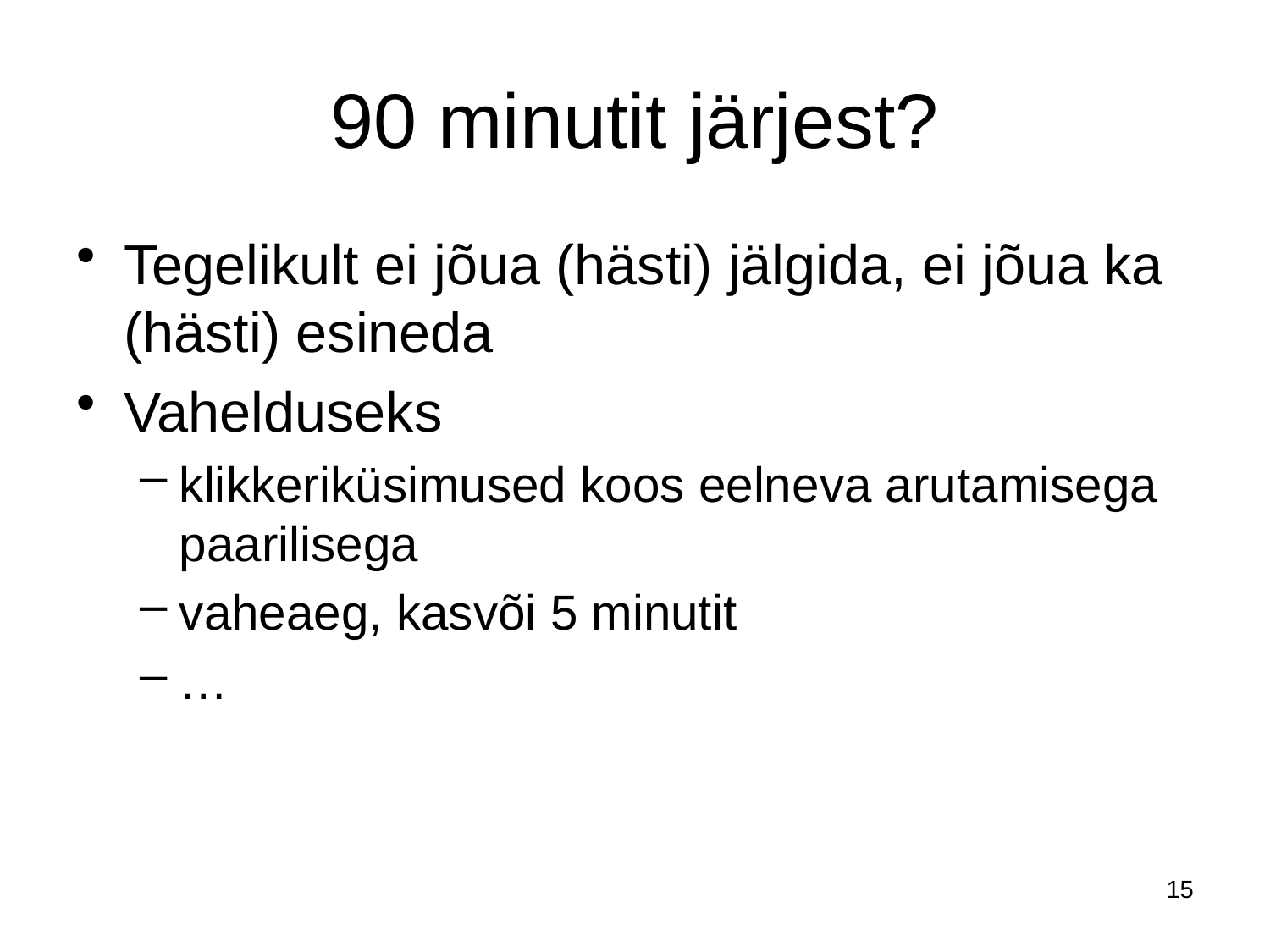

# 90 minutit järjest?
Tegelikult ei jõua (hästi) jälgida, ei jõua ka (hästi) esineda
Vahelduseks
klikkeriküsimused koos eelneva arutamisega paarilisega
vaheaeg, kasvõi 5 minutit
…
15